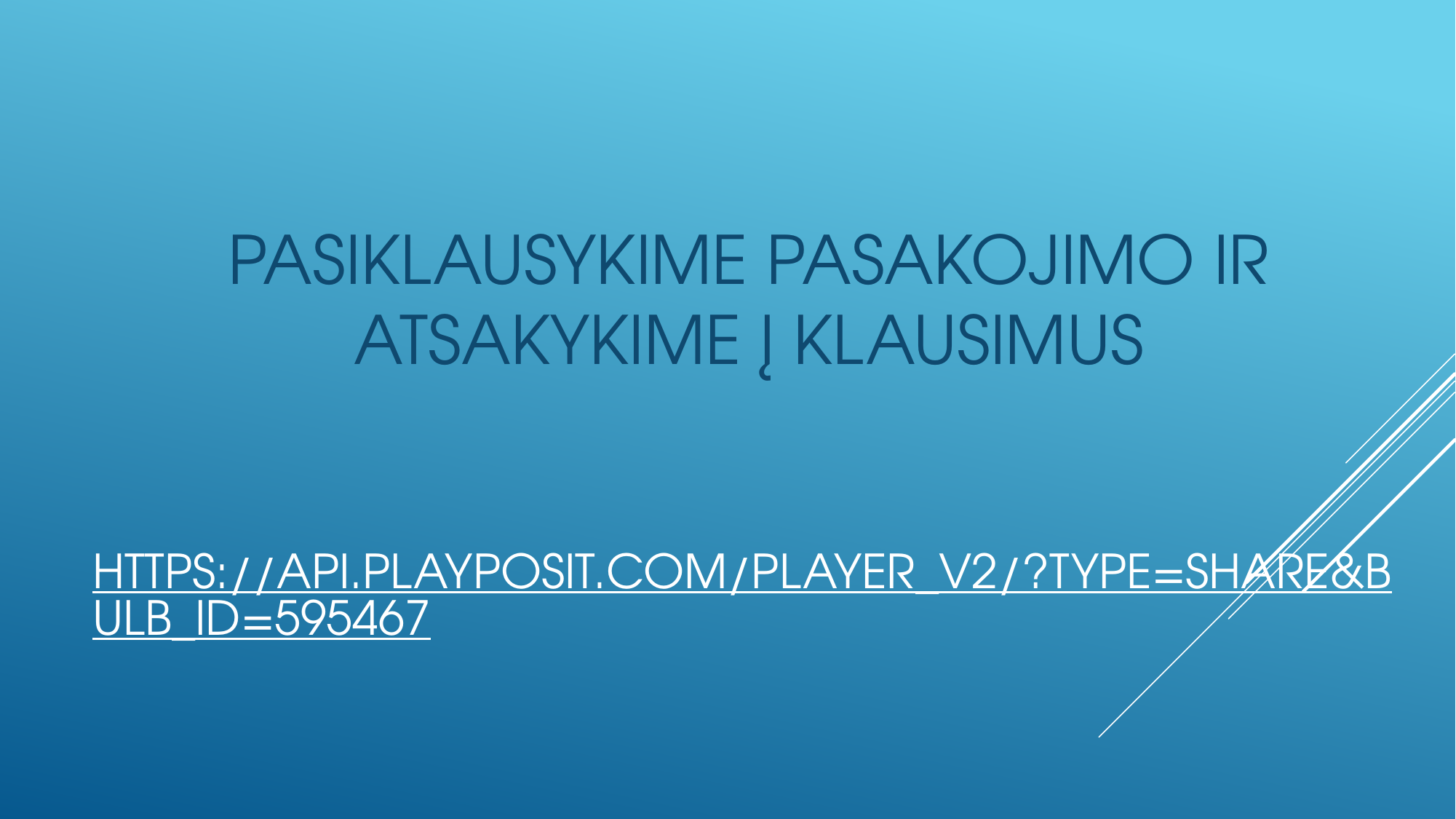

PASIKLAUSYKIME PASAKOJIMO IR ATSAKYKIME Į KLAUSIMUS
# https://api.playposit.com/player_v2/?type=share&bulb_id=595467